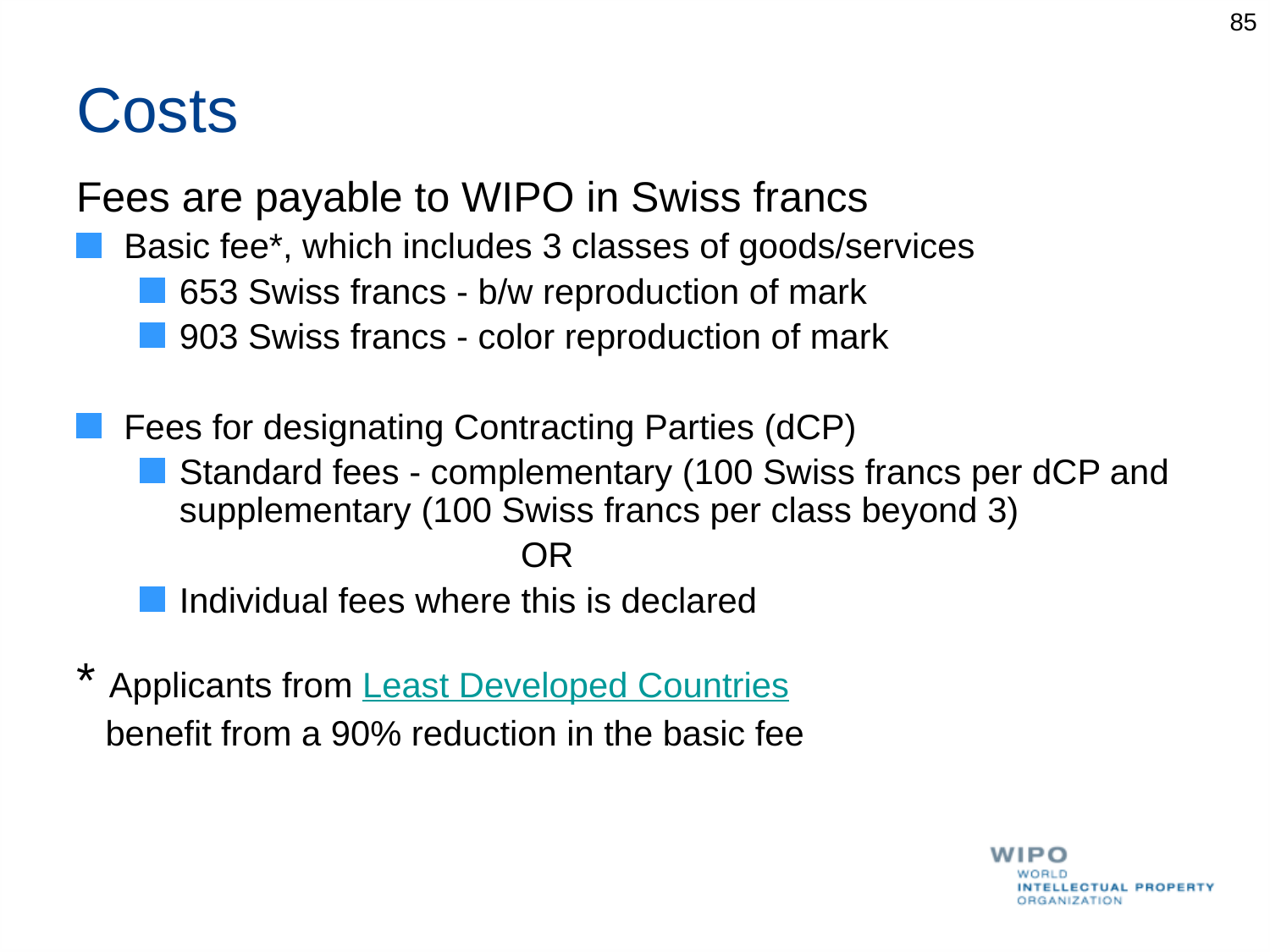

85
# Costs
Fees are payable to WIPO in Swiss francs
Basic fee*, which includes 3 classes of goods/services
653 Swiss francs - b/w reproduction of mark
903 Swiss francs - color reproduction of mark

Fees for designating Contracting Parties (dCP)
Standard fees - complementary (100 Swiss francs per dCP and supplementary (100 Swiss francs per class beyond 3)
			OR
Individual fees where this is declared

* Applicants from Least Developed Countries
   benefit from a 90% reduction in the basic fee